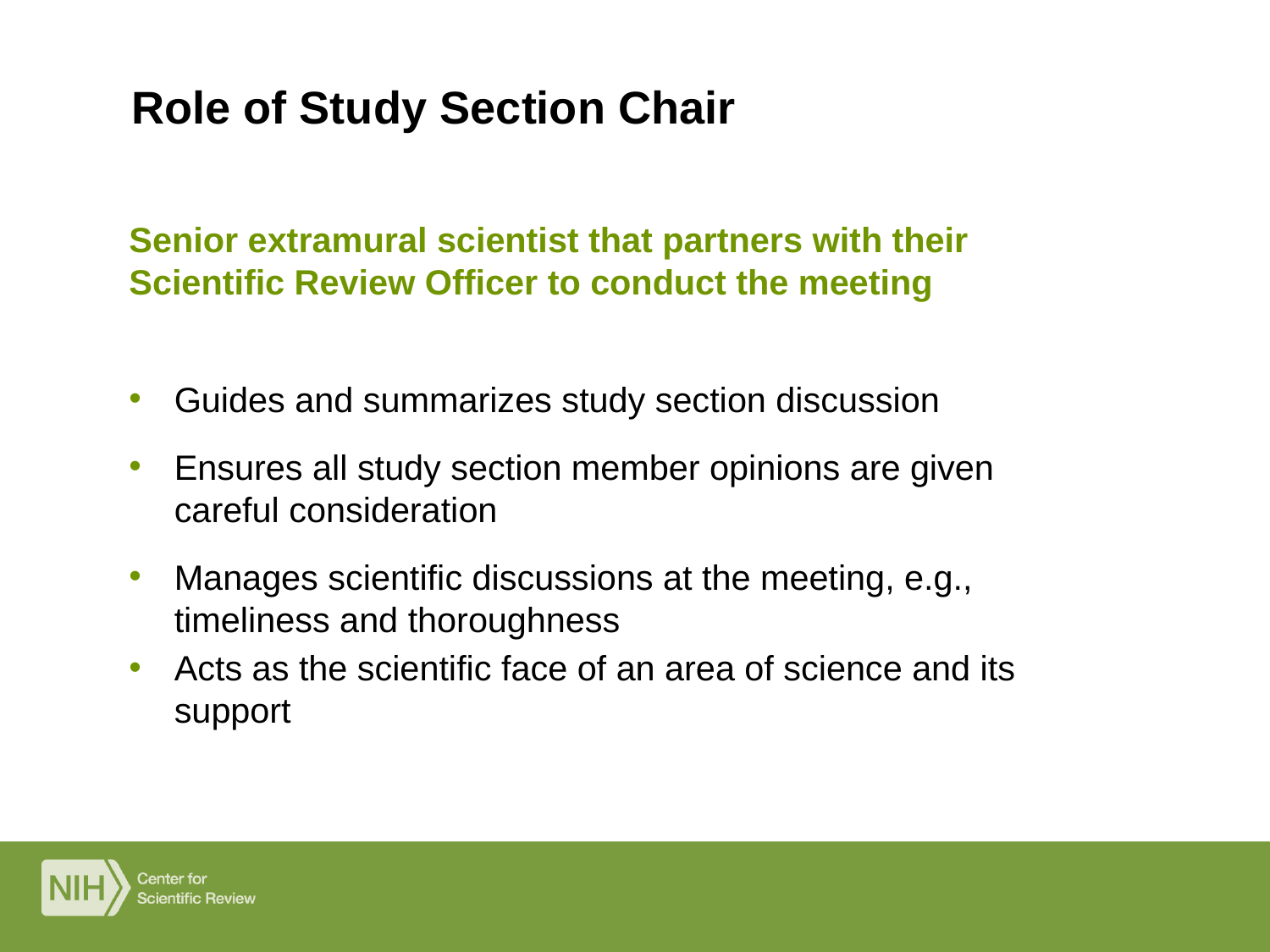

# Role of Study Section Chair
Senior extramural scientist that partners with their Scientific Review Officer to conduct the meeting

Guides and summarizes study section discussion

Ensures all study section member opinions are given careful consideration

Manages scientific discussions at the meeting, e.g., timeliness and thoroughness
Acts as the scientific face of an area of science and its support